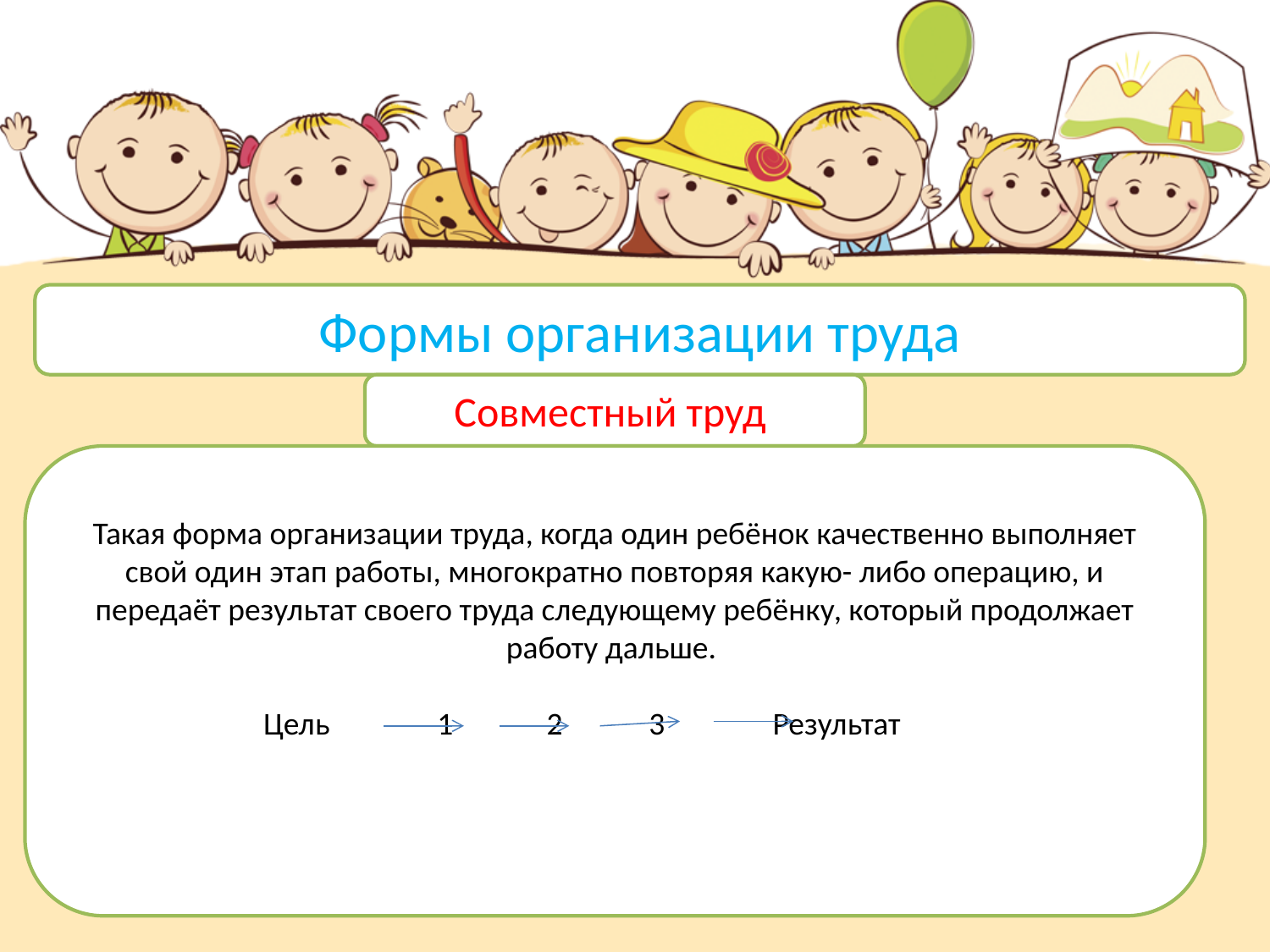

Формы организации труда
Совместный труд

Такая форма организации труда, когда один ребёнок качественно выполняет свой один этап работы, многократно повторяя какую- либо операцию, и передаёт результат своего труда следующему ребёнку, который продолжает работу дальше.

Цель               1             2            3               Результат